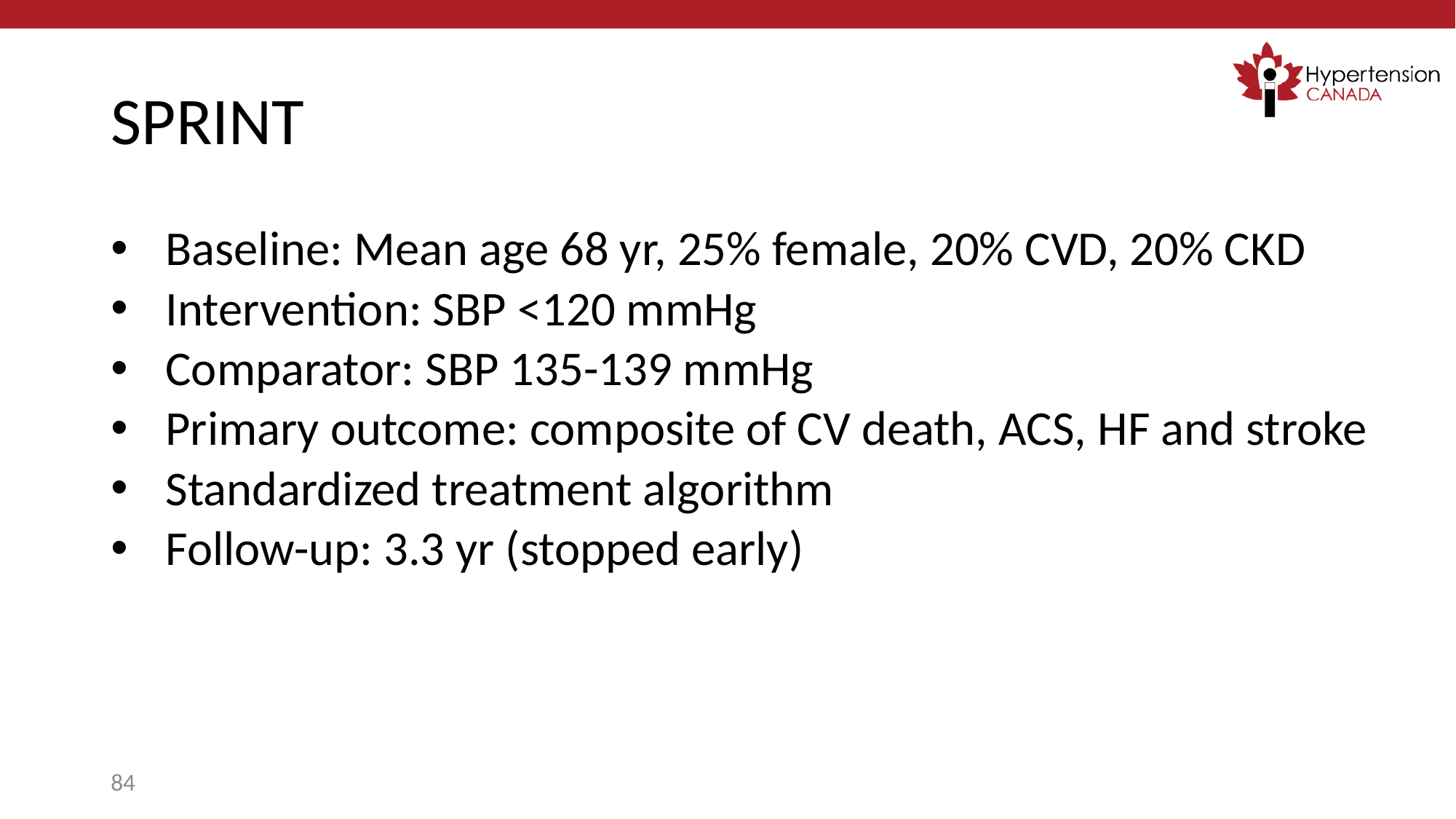

# SPRINT
Baseline: Mean age 68 yr, 25% female, 20% CVD, 20% CKD
Intervention: SBP <120 mmHg
Comparator: SBP 135-139 mmHg
Primary outcome: composite of CV death, ACS, HF and stroke
Standardized treatment algorithm
Follow-up: 3.3 yr (stopped early)
84